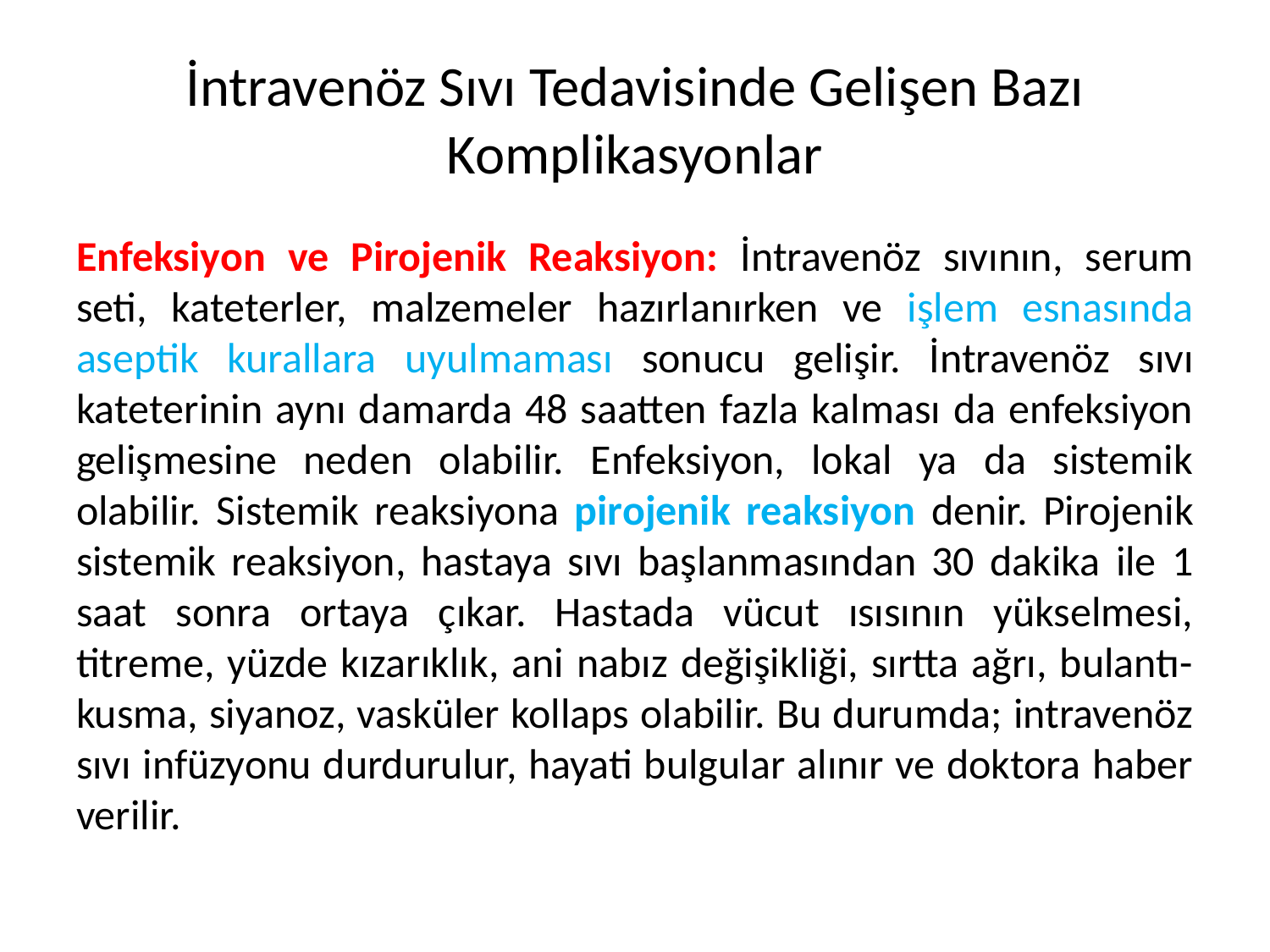

# İntravenöz Sıvı Tedavisinde Gelişen Bazı Komplikasyonlar
Enfeksiyon ve Pirojenik Reaksiyon: İntravenöz sıvının, serum seti, kateterler, malzemeler hazırlanırken ve işlem esnasında aseptik kurallara uyulmaması sonucu gelişir. İntravenöz sıvı kateterinin aynı damarda 48 saatten fazla kalması da enfeksiyon gelişmesine neden olabilir. Enfeksiyon, lokal ya da sistemik olabilir. Sistemik reaksiyona pirojenik reaksiyon denir. Pirojenik sistemik reaksiyon, hastaya sıvı başlanmasından 30 dakika ile 1 saat sonra ortaya çıkar. Hastada vücut ısısının yükselmesi, titreme, yüzde kızarıklık, ani nabız değişikliği, sırtta ağrı, bulantı- kusma, siyanoz, vasküler kollaps olabilir. Bu durumda; intravenöz sıvı infüzyonu durdurulur, hayati bulgular alınır ve doktora haber verilir.